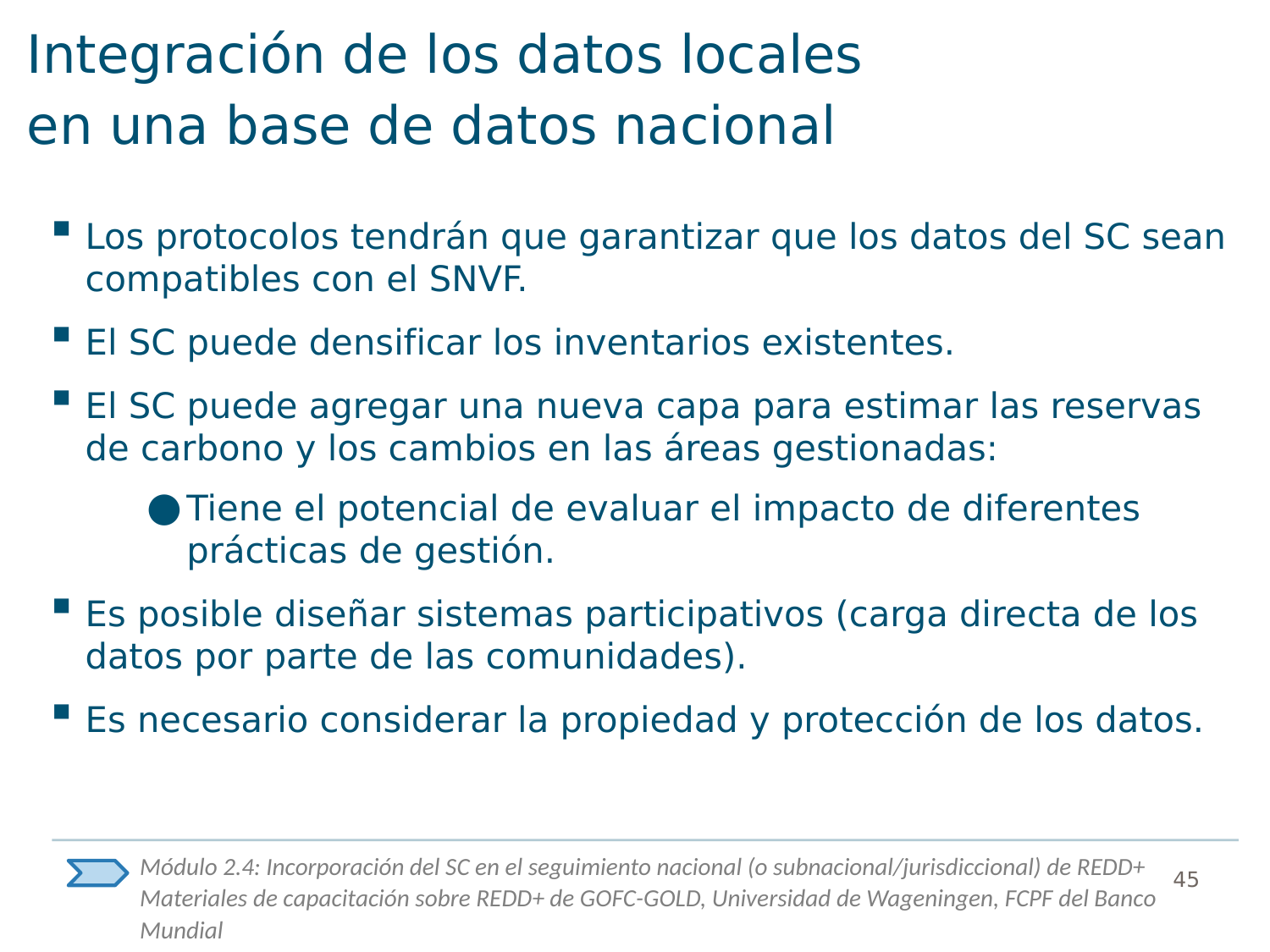

# Integración de los datos locales en una base de datos nacional
Los protocolos tendrán que garantizar que los datos del SC sean compatibles con el SNVF.
El SC puede densificar los inventarios existentes.
El SC puede agregar una nueva capa para estimar las reservas de carbono y los cambios en las áreas gestionadas:
Tiene el potencial de evaluar el impacto de diferentes prácticas de gestión.
Es posible diseñar sistemas participativos (carga directa de los datos por parte de las comunidades).
Es necesario considerar la propiedad y protección de los datos.